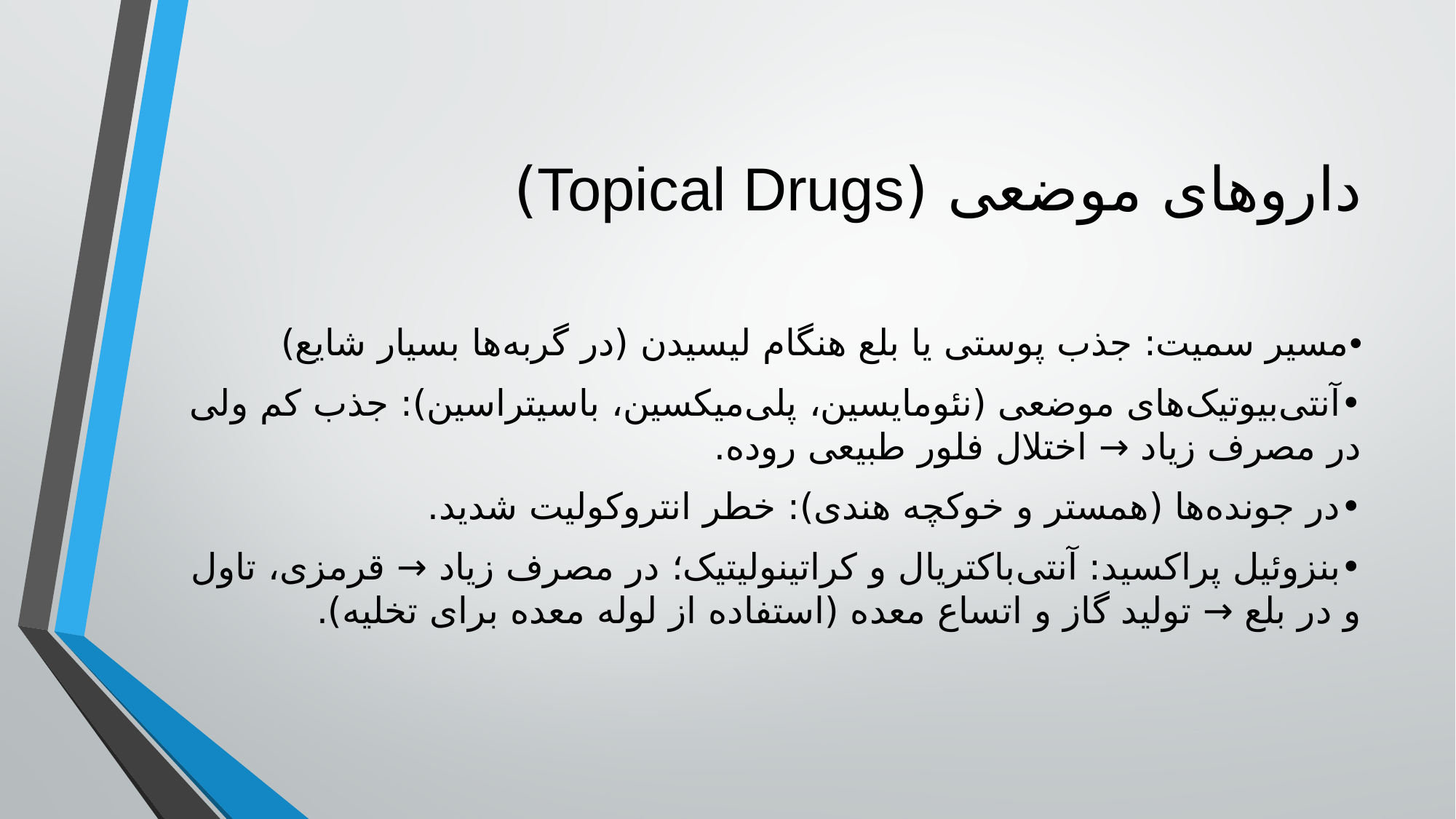

# داروهای موضعی (Topical Drugs)
•	مسیر سمیت: جذب پوستی یا بلع هنگام لیسیدن (در گربه‌ها بسیار شایع)
•	آنتی‌بیوتیک‌های موضعی (نئومایسین، پلی‌میکسین، باسیتراسین): جذب کم ولی در مصرف زیاد → اختلال فلور طبیعی روده.
•	در جونده‌ها (همستر و خوکچه هندی): خطر انتروکولیت شدید.
•	بنزوئیل پراکسید: آنتی‌باکتریال و کراتینولیتیک؛ در مصرف زیاد → قرمزی، تاول و در بلع → تولید گاز و اتساع معده (استفاده از لوله معده برای تخلیه).